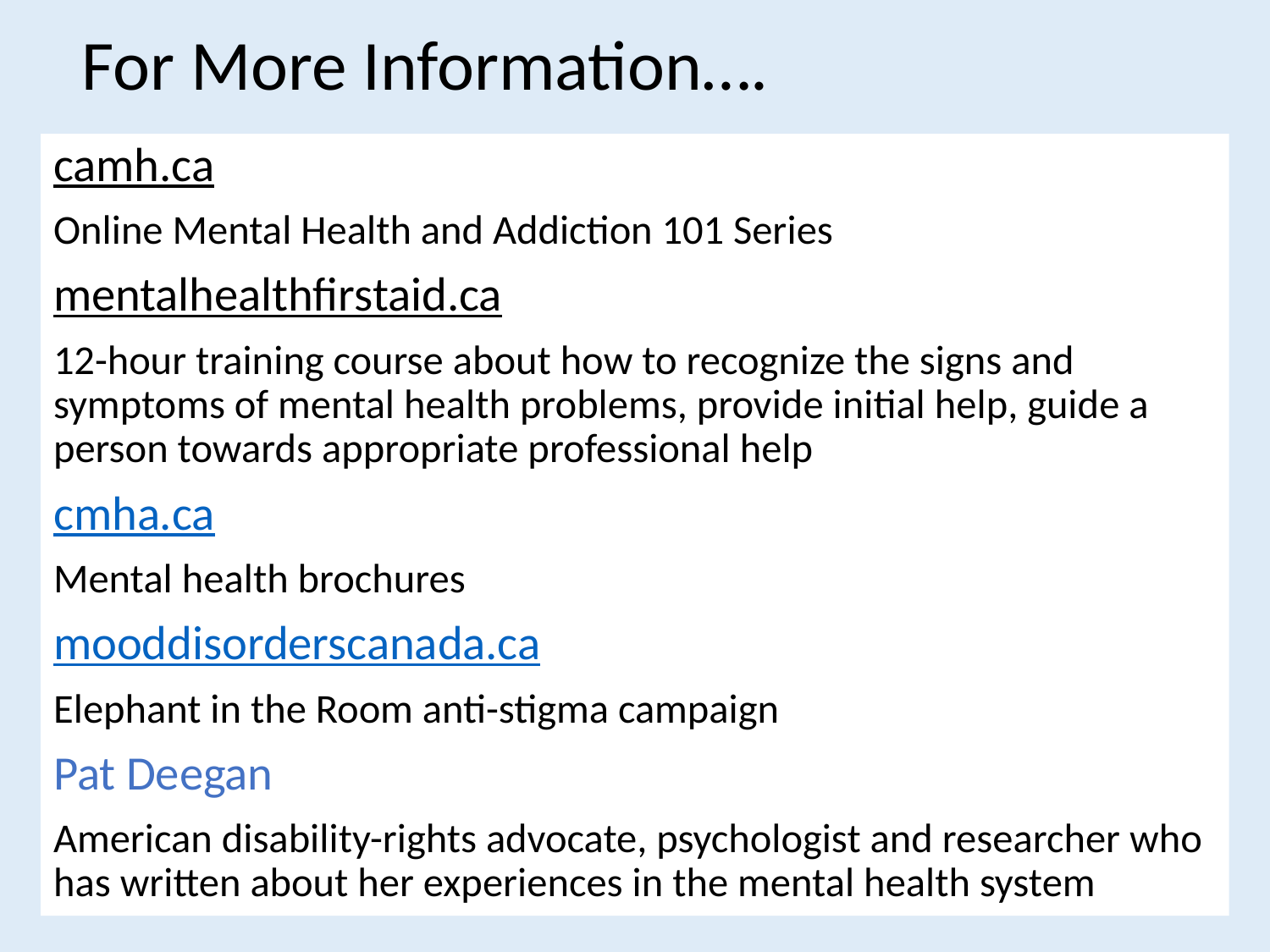

# For More Information….
camh.ca
Online Mental Health and Addiction 101 Series
mentalhealthfirstaid.ca
12-hour training course about how to recognize the signs and symptoms of mental health problems, provide initial help, guide a person towards appropriate professional help
cmha.ca
Mental health brochures
mooddisorderscanada.ca
Elephant in the Room anti-stigma campaign
Pat Deegan
American disability-rights advocate, psychologist and researcher who has written about her experiences in the mental health system